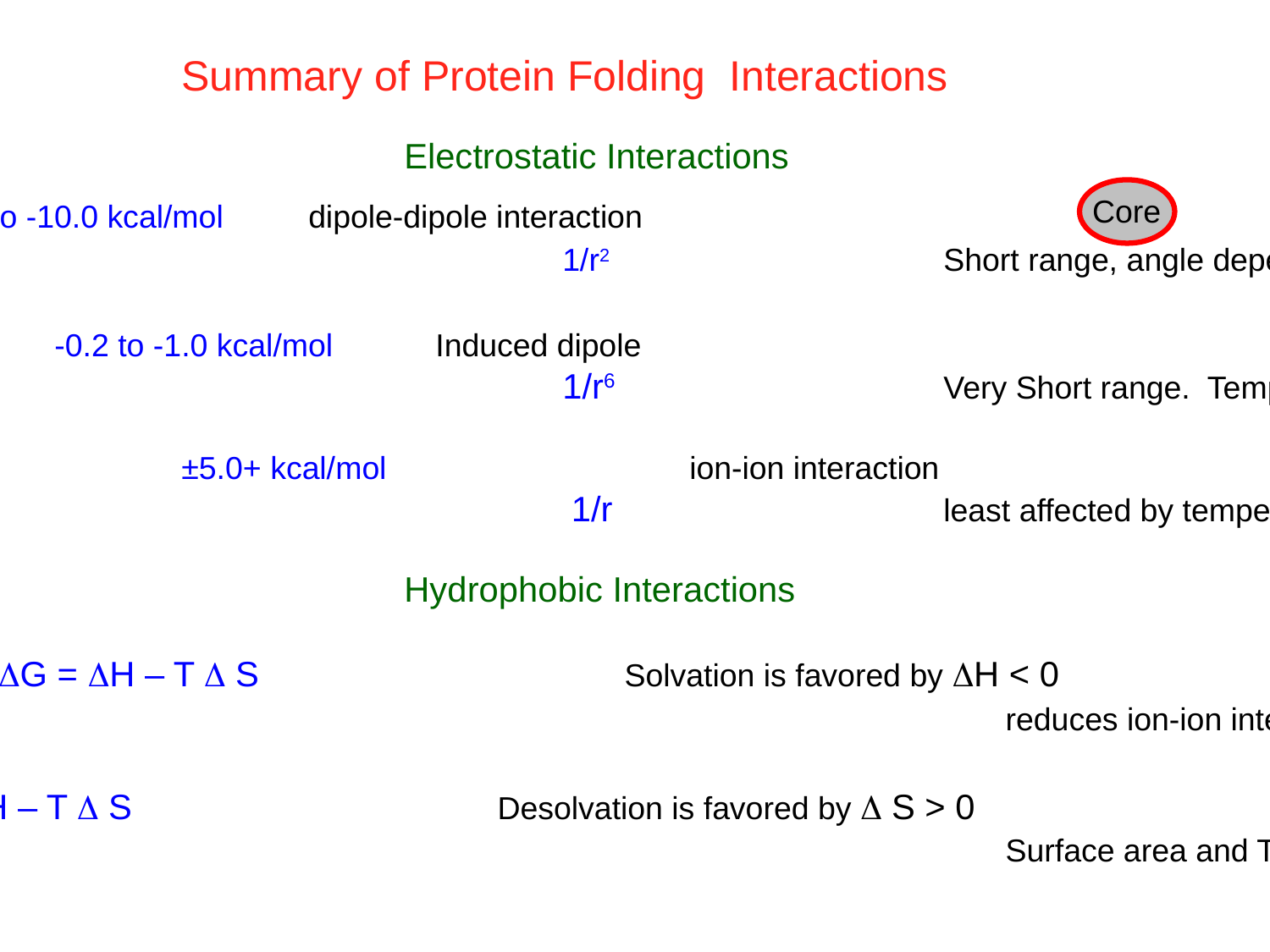

Summary of Protein Folding  Interactions
Electrostatic Interactions

Core
Hydrogen bonds	-1.0 to -10.0 kcal/mol	dipole-dipole interaction
							1/r2 			Short range, angle dependent

van der Waals		-0.2 to -1.0 kcal/mol	Induced dipole
							1/r6 			Very Short range.  Temperature dependent

Ionic				±5.0+ kcal/mol			ion-ion interaction
							 1/r 			least affected by temperature and distance
Hydrophobic Interactions
Hydrophilic		 ΔG = ΔH – T Δ S			Solvation is favored by ΔH < 0
											reduces ion-ion interactions

Hydrophobic	 ΔG = ΔH – T Δ S 			Desolvation is favored by Δ S > 0
							 				Surface area and Temperature dependent